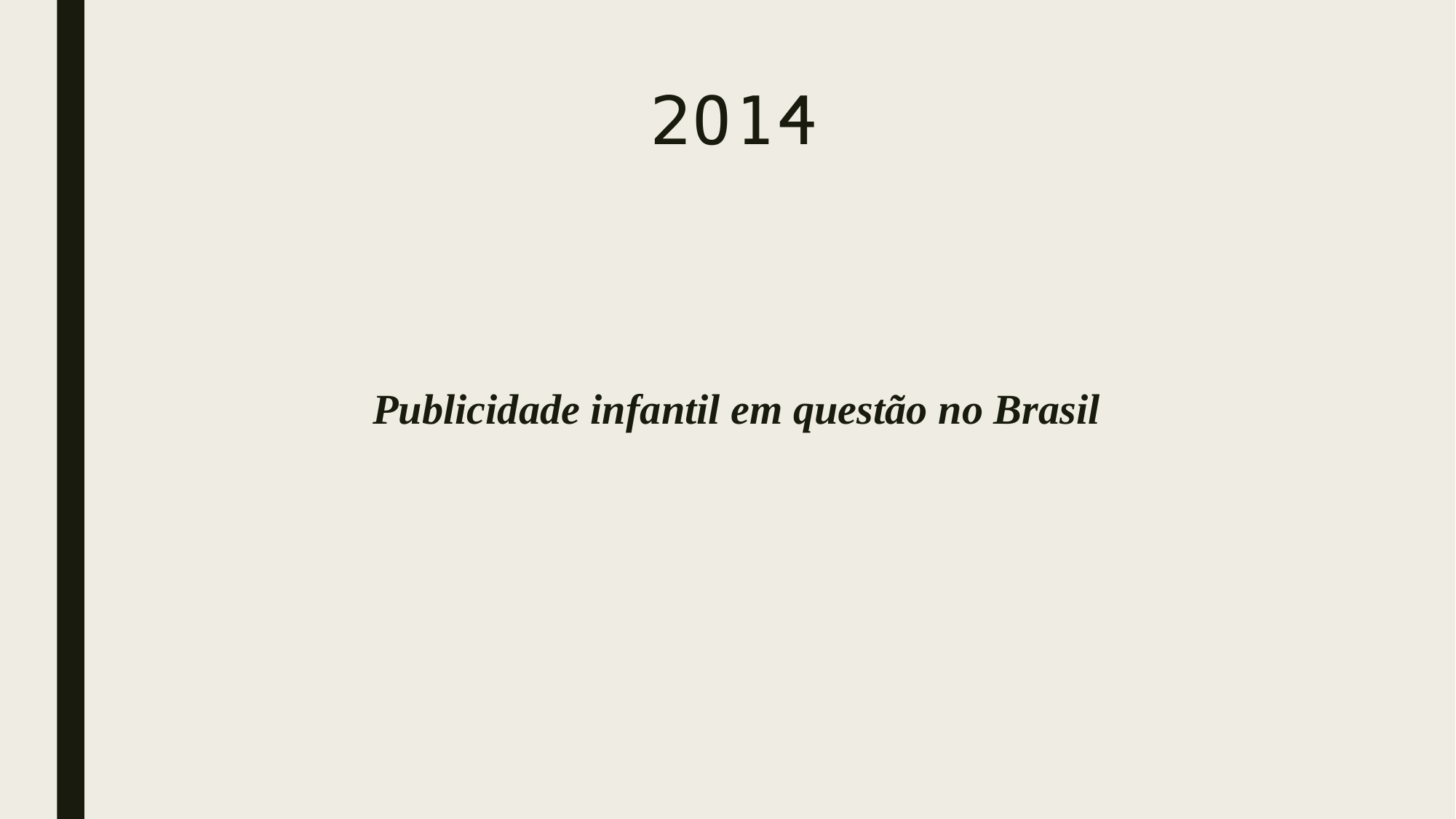

# 2014

Publicidade infantil em questão no Brasil